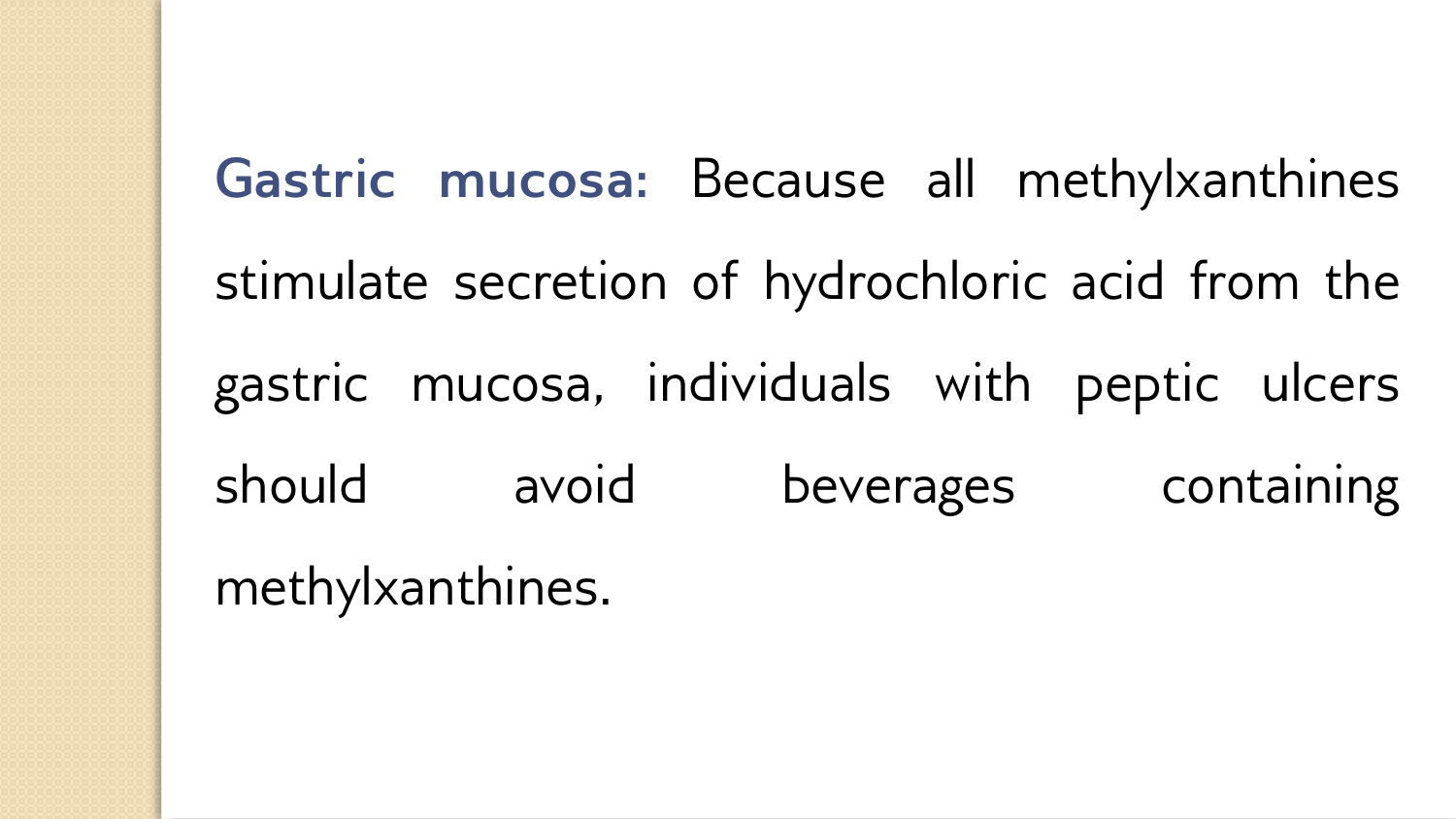

Gastric mucosa: Because all methylxanthines stimulate secretion of hydrochloric acid from the gastric mucosa, individuals with peptic ulcers should avoid beverages containing methylxanthines.